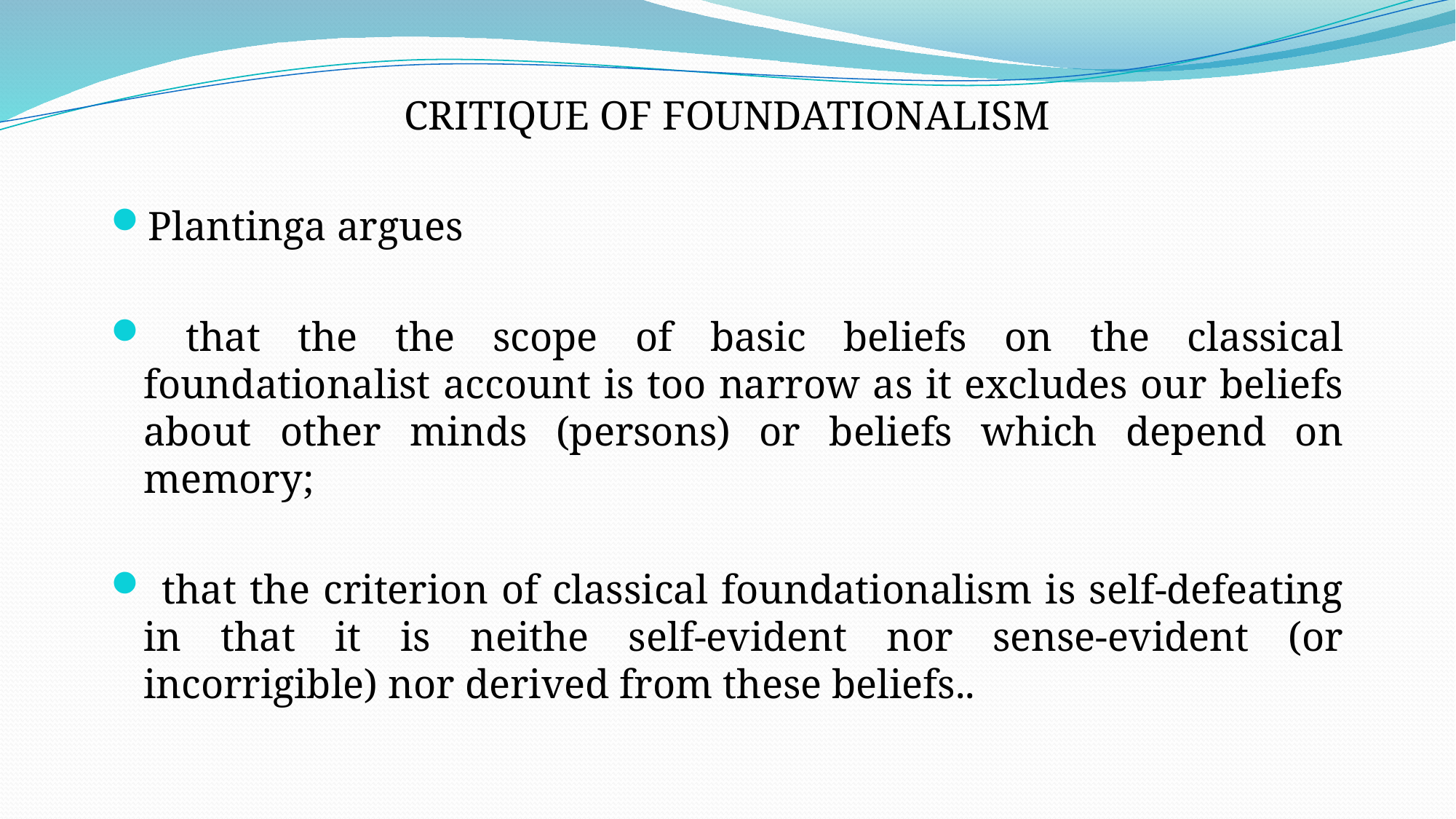

CRITIQUE OF FOUNDATIONALISM

Plantinga argues

 that the the scope of basic beliefs on the classical foundationalist account is too narrow as it excludes our beliefs about other minds (persons) or beliefs which depend on memory;

 that the criterion of classical foundationalism is self-defeating in that it is neithe self-evident nor sense-evident (or incorrigible) nor derived from these beliefs..